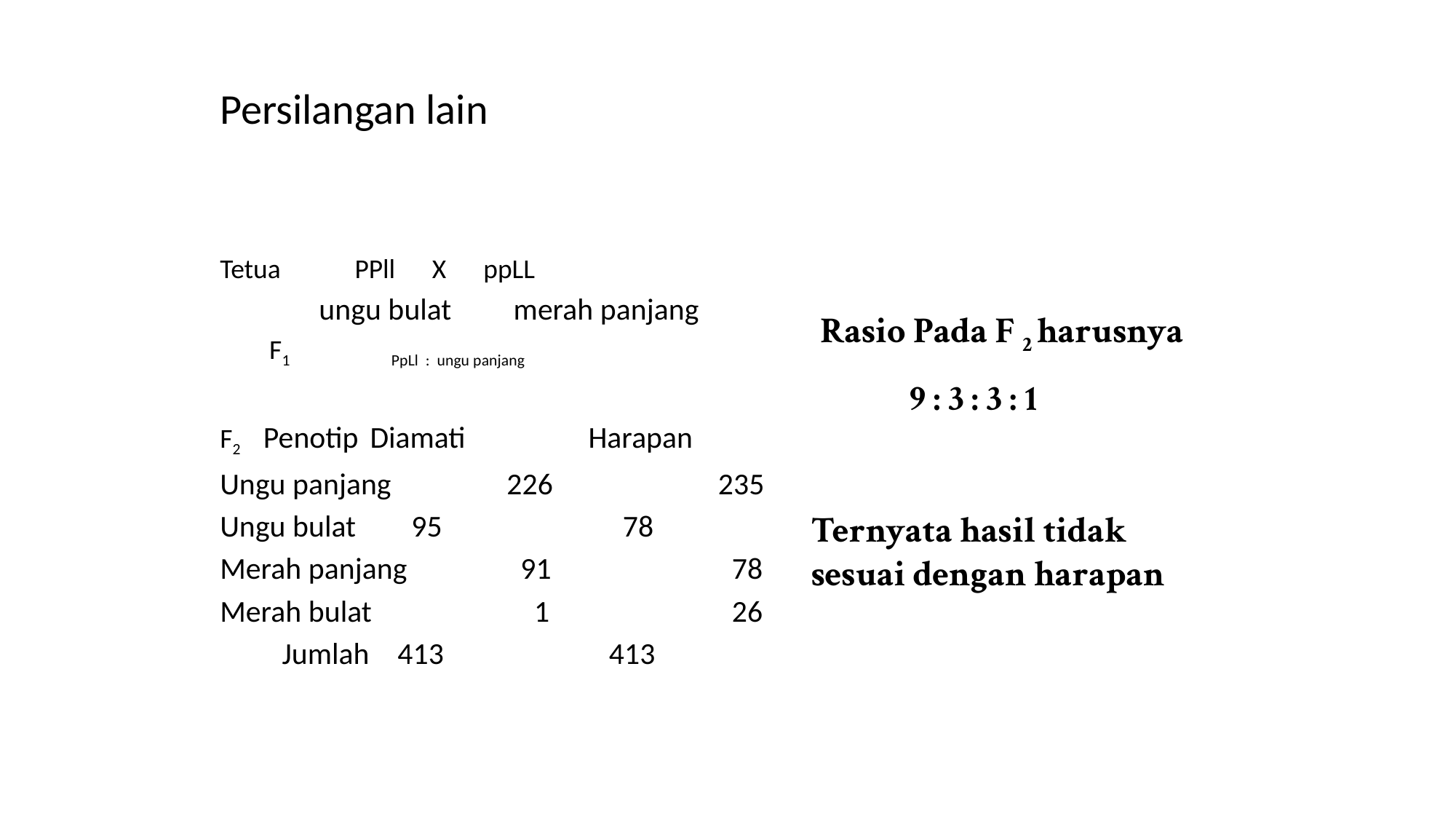

Persilangan lain

Tetua            PPll      X      ppLL
                ungu bulat         merah panjang
        F1                            PpLl  :  ungu panjang

F2    Penotip	Diamati		Harapan
Ungu panjang	    226		   235
Ungu bulat	      95		     78
Merah panjang	      91		     78
Merah bulat 	        1		     26
         Jumlah	    413		   413
Rasio Pada F 2 harusnya
            9 : 3 : 3 : 1
Ternyata hasil tidak sesuai dengan harapan